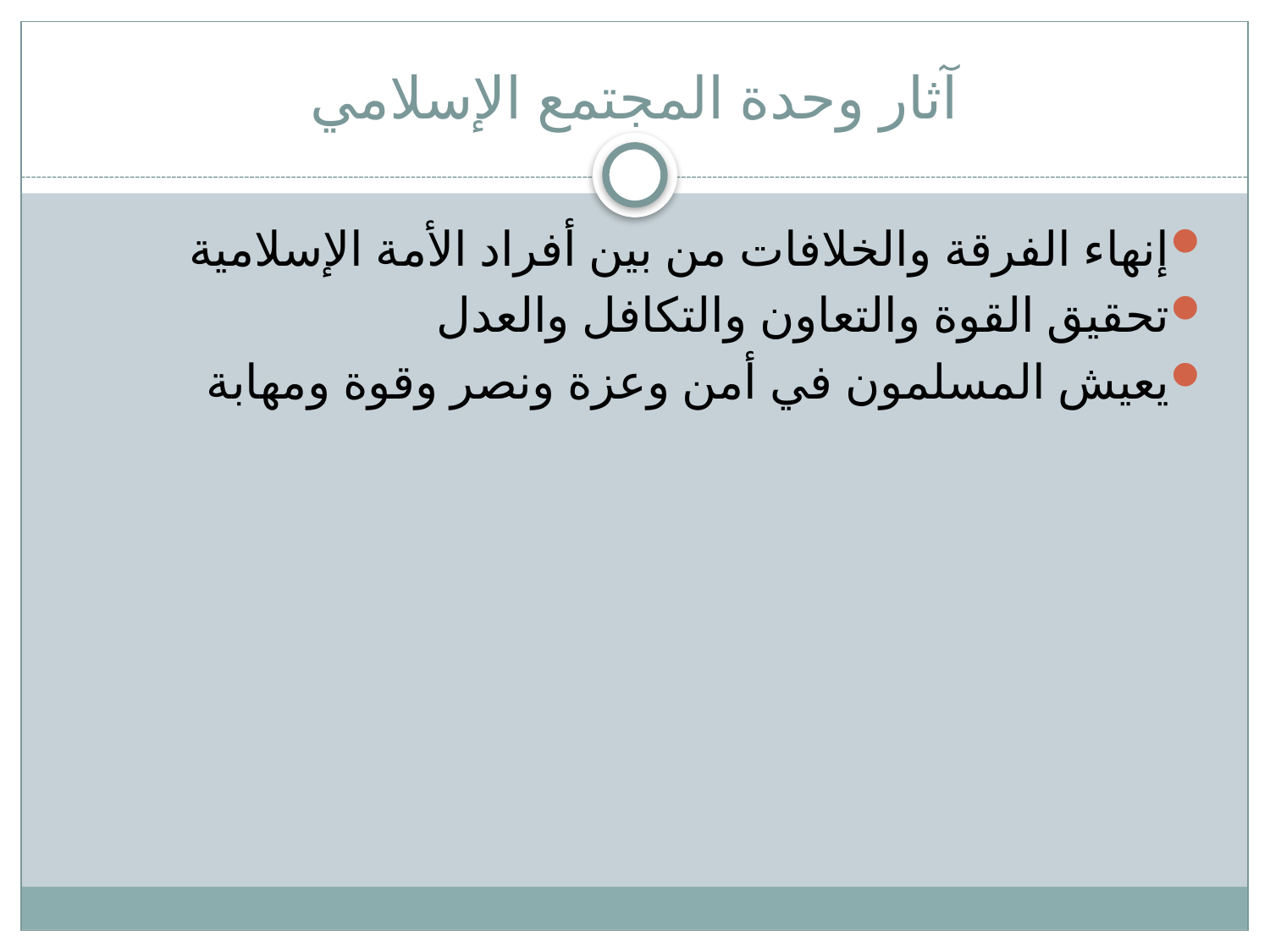

# آثار وحدة المجتمع الإسلامي
إنهاء الفرقة والخلافات من بين أفراد الأمة الإسلامية
تحقيق القوة والتعاون والتكافل والعدل
يعيش المسلمون في أمن وعزة ونصر وقوة ومهابة